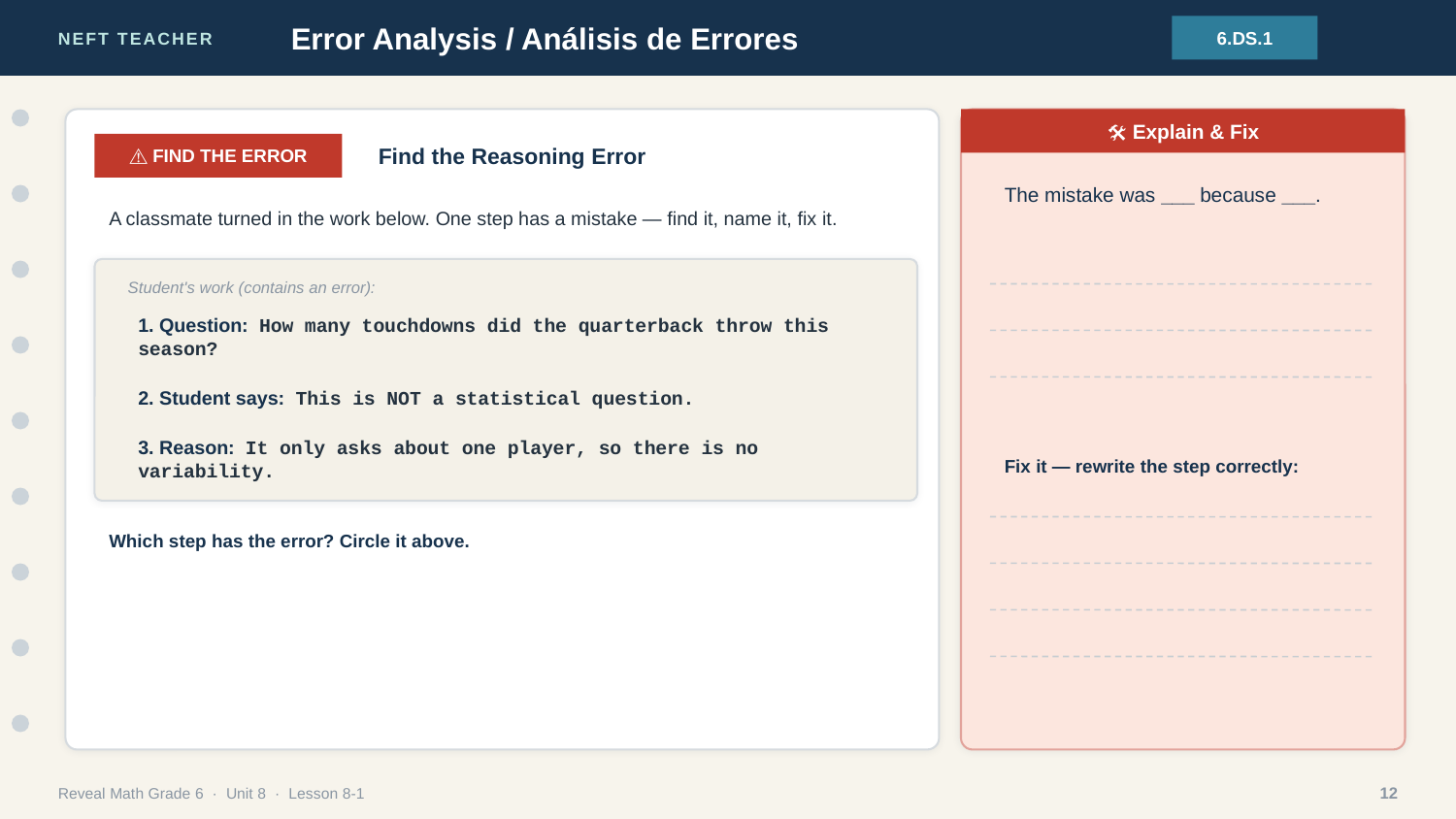

NEFT TEACHER
Error Analysis / Análisis de Errores
6.DS.1

🛠 Explain & Fix
⚠ FIND THE ERROR
Find the Reasoning Error
The mistake was ___ because ___.

A classmate turned in the work below. One step has a mistake — find it, name it, fix it.

Student's work (contains an error):

1. Question:  How many touchdowns did the quarterback throw this season?

2. Student says:  This is NOT a statistical question.

3. Reason:  It only asks about one player, so there is no variability.
Fix it — rewrite the step correctly:

Which step has the error? Circle it above.

Reveal Math Grade 6  ·  Unit 8  ·  Lesson 8-1
12